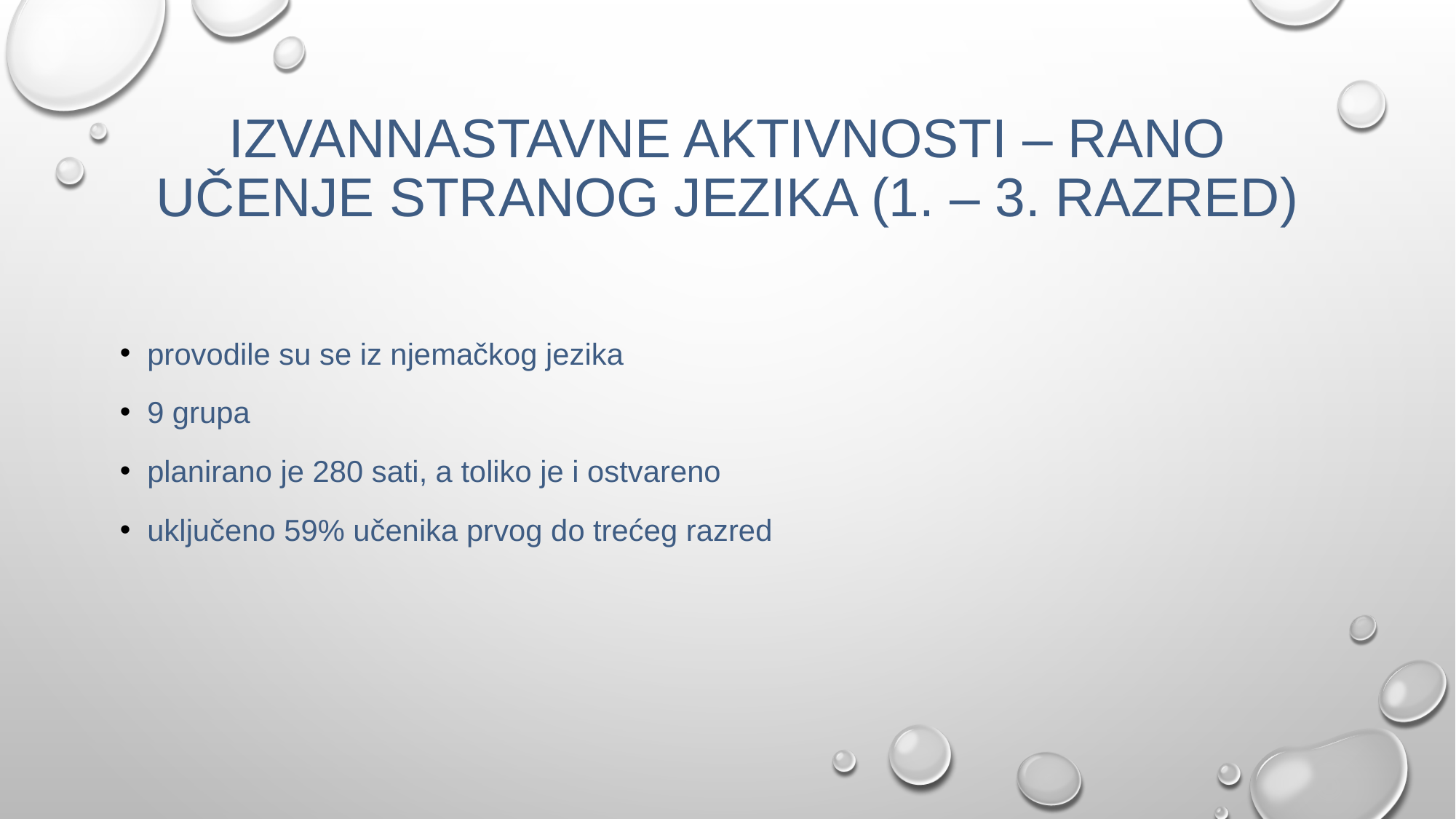

# IZVANNASTAVNE AKTIVNOSTI – RANO UČENJE STRANOG JEZIKA (1. – 3. RAZRED)
provodile su se iz njemačkog jezika
9 grupa
planirano je 280 sati, a toliko je i ostvareno
uključeno 59% učenika prvog do trećeg razred